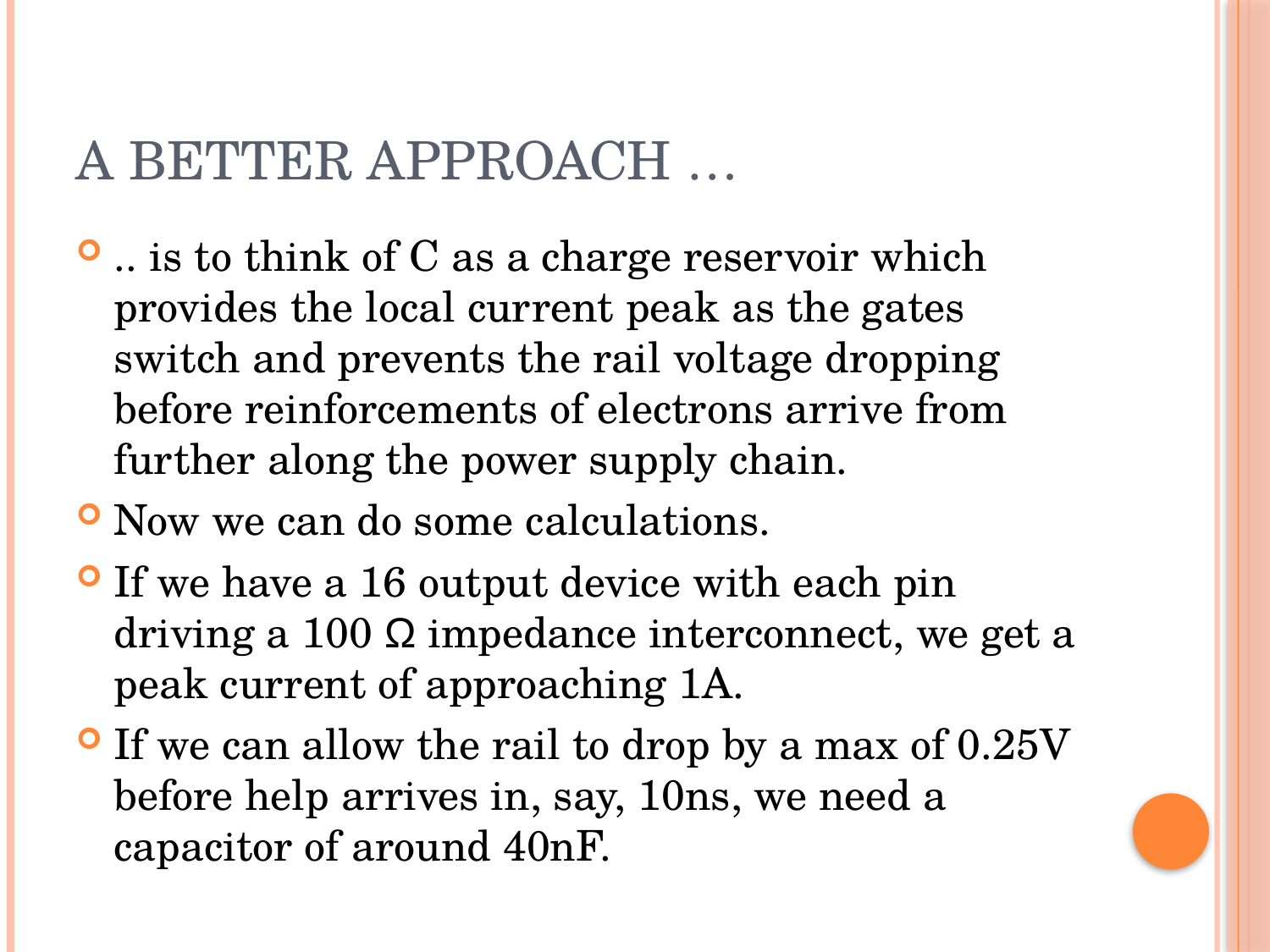

# A better approach …
.. is to think of C as a charge reservoir which provides the local current peak as the gates switch and prevents the rail voltage dropping before reinforcements of electrons arrive from further along the power supply chain.
Now we can do some calculations.
If we have a 16 output device with each pin driving a 100 Ω impedance interconnect, we get a peak current of approaching 1A.
If we can allow the rail to drop by a max of 0.25V before help arrives in, say, 10ns, we need a capacitor of around 40nF.